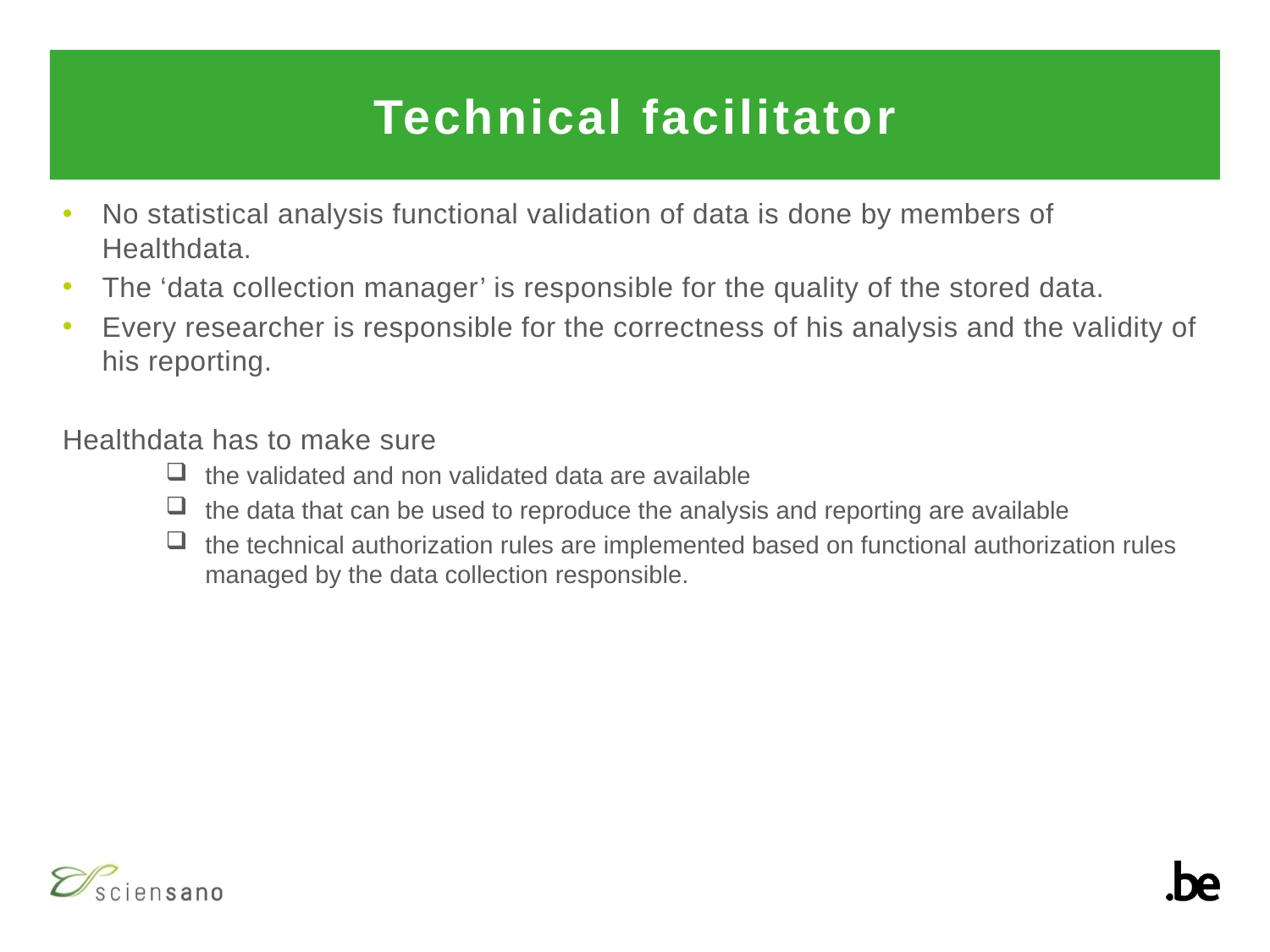

# Technical facilitator
No statistical analysis functional validation of data is done by members of Healthdata.
The ‘data collection manager’ is responsible for the quality of the stored data.
Every researcher is responsible for the correctness of his analysis and the validity of his reporting.

Healthdata has to make sure
the validated and non validated data are available
the data that can be used to reproduce the analysis and reporting are available
the technical authorization rules are implemented based on functional authorization rules managed by the data collection responsible.